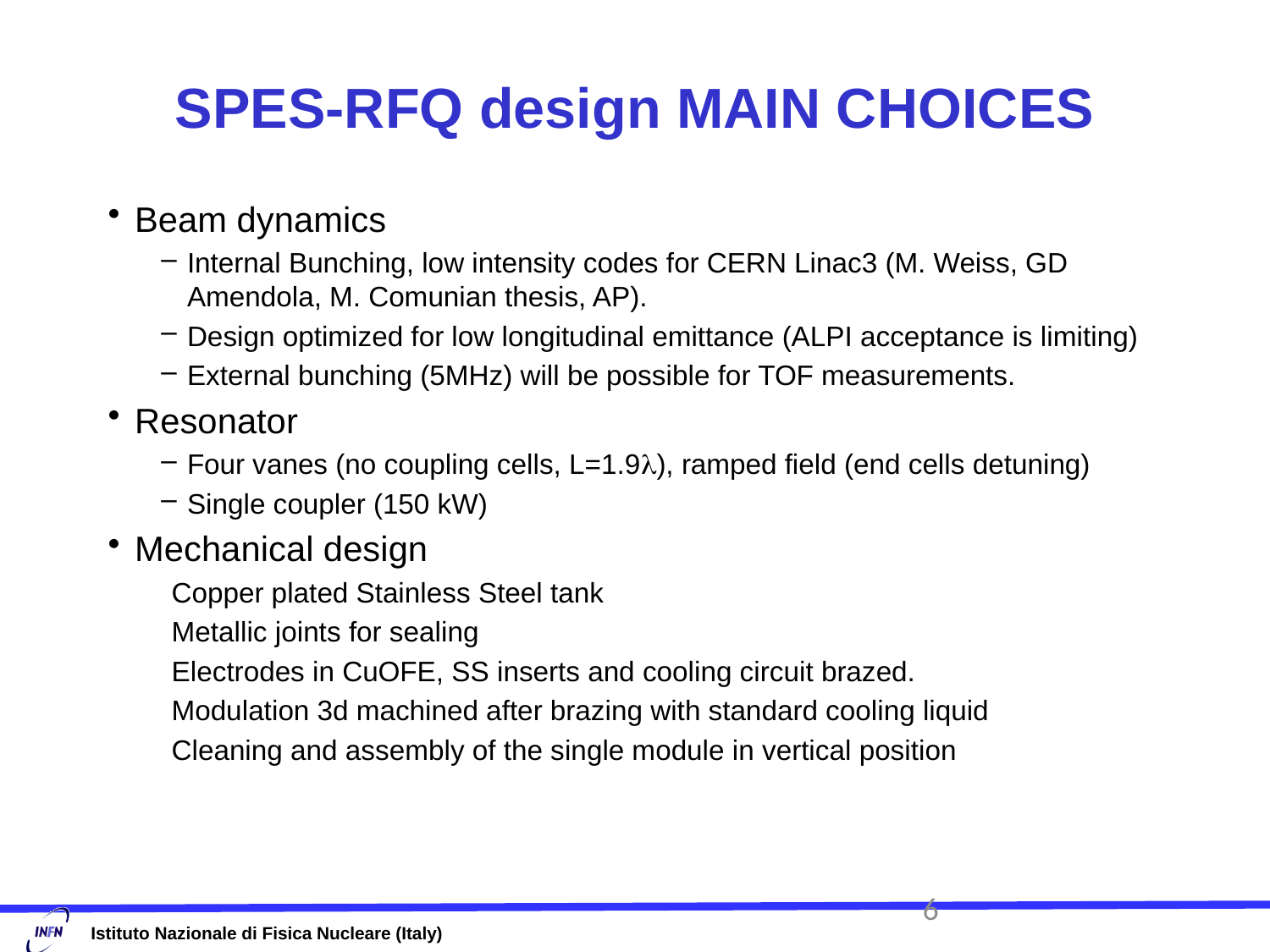

# SPES-RFQ design MAIN CHOICES
Beam dynamics
Internal Bunching, low intensity codes for CERN Linac3 (M. Weiss, GD Amendola, M. Comunian thesis, AP).
Design optimized for low longitudinal emittance (ALPI acceptance is limiting)
External bunching (5MHz) will be possible for TOF measurements.
Resonator
Four vanes (no coupling cells, L=1.9λ), ramped field (end cells detuning)
Single coupler (150 kW)
Mechanical design
Copper plated Stainless Steel tank
Metallic joints for sealing
Electrodes in CuOFE, SS inserts and cooling circuit brazed.
Modulation 3d machined after brazing with standard cooling liquid
Cleaning and assembly of the single module in vertical position
6